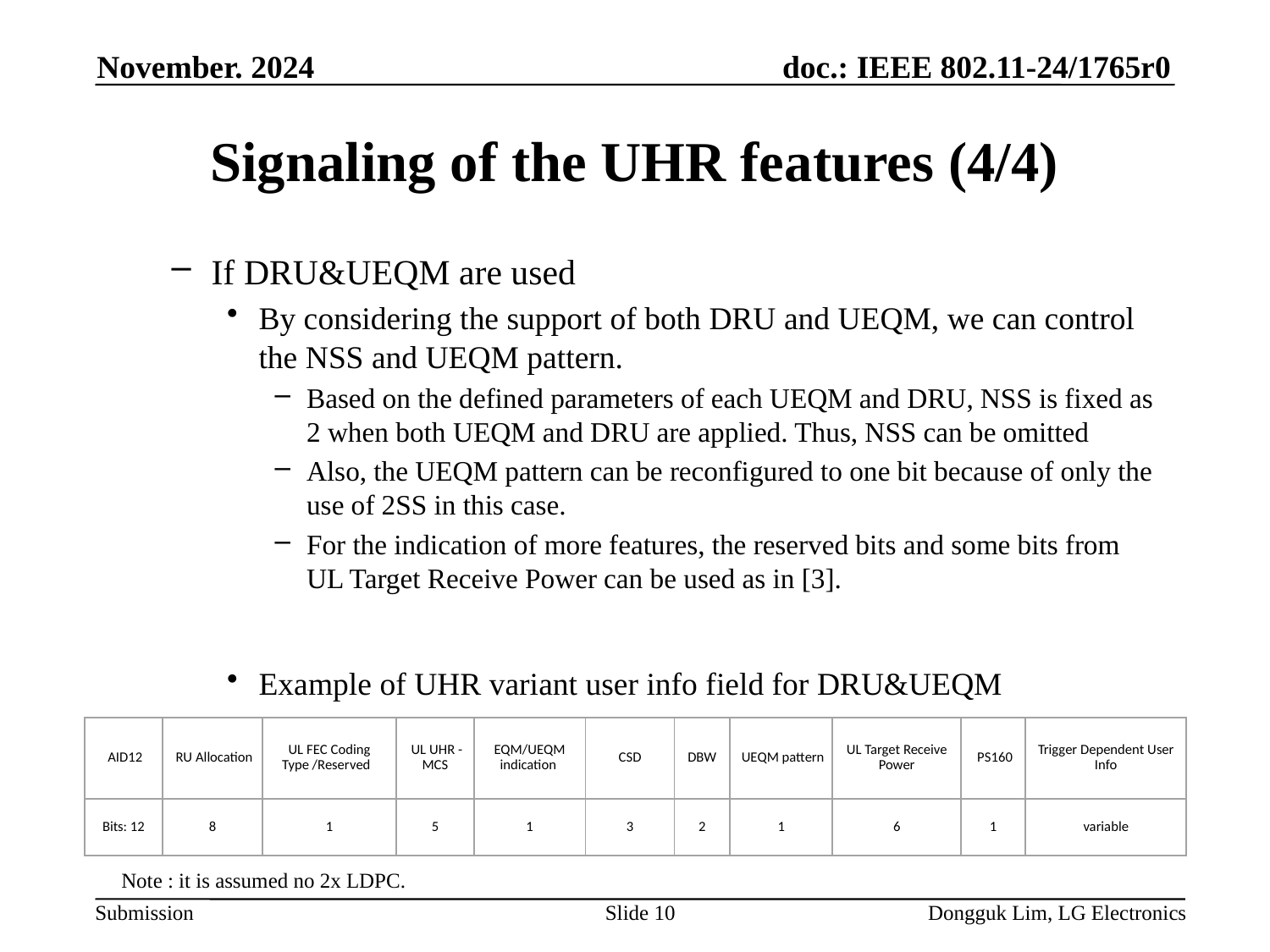

November. 2024
# Signaling of the UHR features (4/4)
If DRU&UEQM are used
By considering the support of both DRU and UEQM, we can control the NSS and UEQM pattern.
Based on the defined parameters of each UEQM and DRU, NSS is fixed as 2 when both UEQM and DRU are applied. Thus, NSS can be omitted
Also, the UEQM pattern can be reconfigured to one bit because of only the use of 2SS in this case.
For the indication of more features, the reserved bits and some bits from UL Target Receive Power can be used as in [3].

Example of UHR variant user info field for DRU&UEQM
| AID12 | RU Allocation | UL FEC Coding Type /Reserved | UL UHR - MCS | EQM/UEQM indication | CSD | DBW | UEQM pattern | UL Target Receive Power | PS160 | Trigger Dependent User Info |
| --- | --- | --- | --- | --- | --- | --- | --- | --- | --- | --- |
| Bits: 12 | 8 | 1 | 5 | 1 | 3 | 2 | 1 | 6 | 1 | variable |
Note : it is assumed no 2x LDPC.
Slide 10
Dongguk Lim, LG Electronics